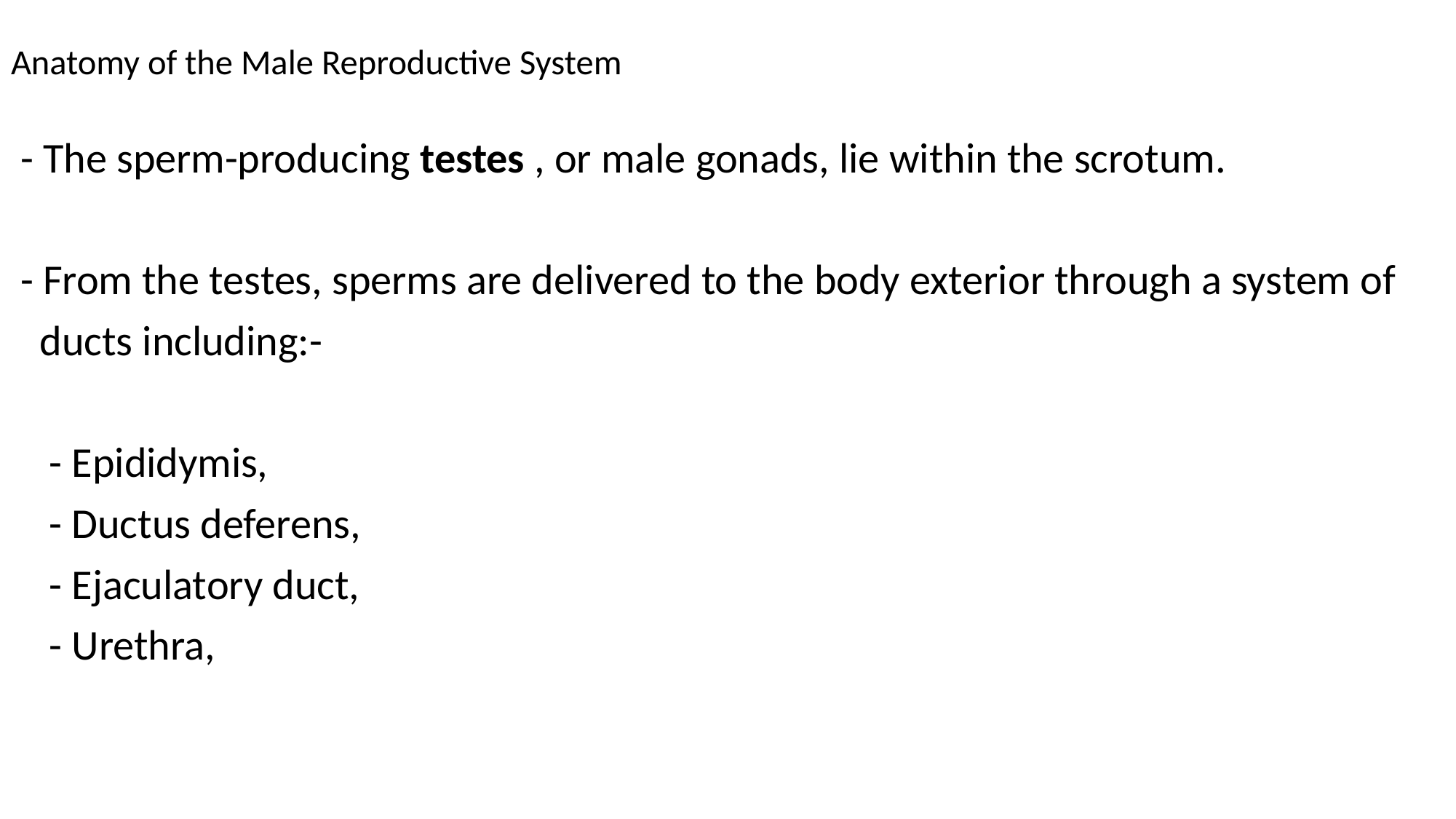

# Anatomy of the Male Reproductive System
 - The sperm-producing testes , or male gonads, lie within the scrotum.

 - From the testes, sperms are delivered to the body exterior through a system of
   ducts including:-

    - Epididymis,
    - Ductus deferens,
    - Ejaculatory duct,
    - Urethra,